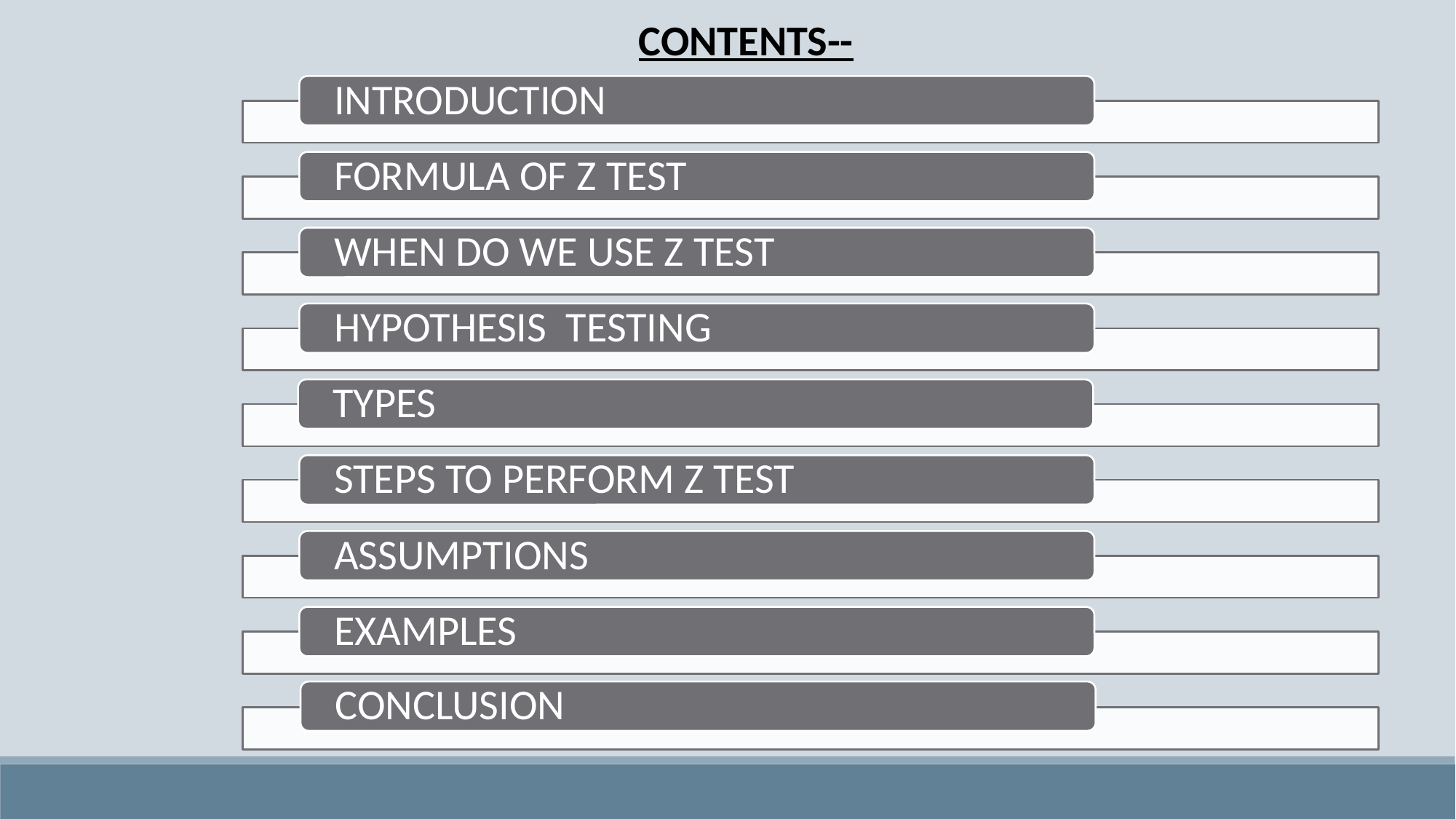

CONTENTS--
INTRODUCTION
FORMULA OF Z TEST
WHEN DO WE USE Z TEST
HYPOTHESIS  TESTING
TYPES
STEPS TO PERFORM Z TEST
ASSUMPTIONS
EXAMPLES
CONCLUSION